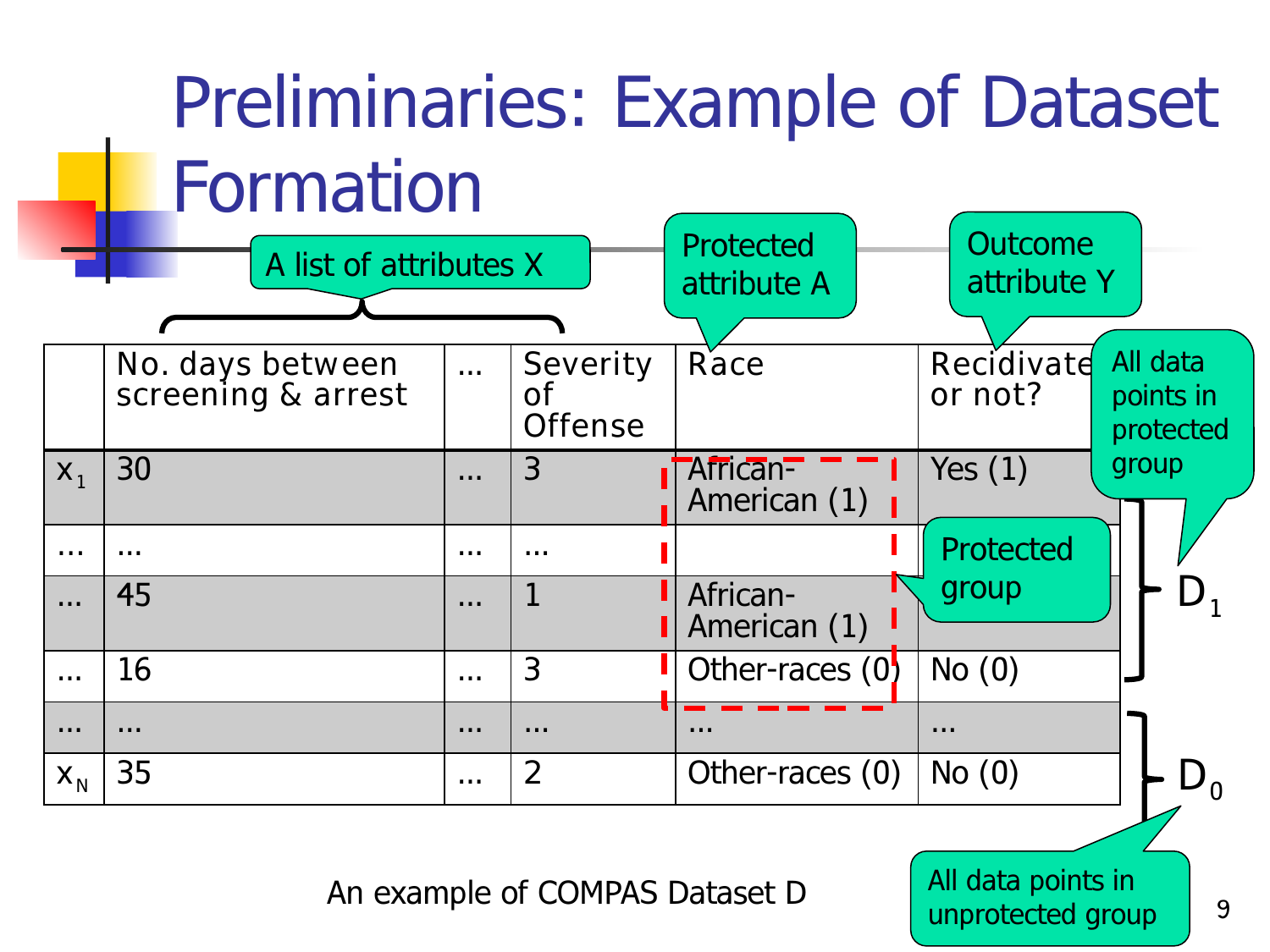

# Preliminaries: Example of Dataset Formation

Outcome attribute Y
Protected attribute A
A list of attributes X
All data points in protected group
|  | No. days between screening & arrest | … | Severity of Offense | Race | Recidivate or not? |
| --- | --- | --- | --- | --- | --- |
| x1 | 30 | … | 3 | African-American (1) | Yes (1) |
| ... | … | … | … |  |  |
| … | 45 | … | 1 | African-American (1) | No (0) |
| … | 16 | … | 3 | Other-races (0) | No (0) |
| … | … | … | … | … | … |
| xN | 35 | … | 2 | Other-races (0) | No (0) |

Protected group
D1

D0
All data points in unprotected group
An example of COMPAS Dataset D
9